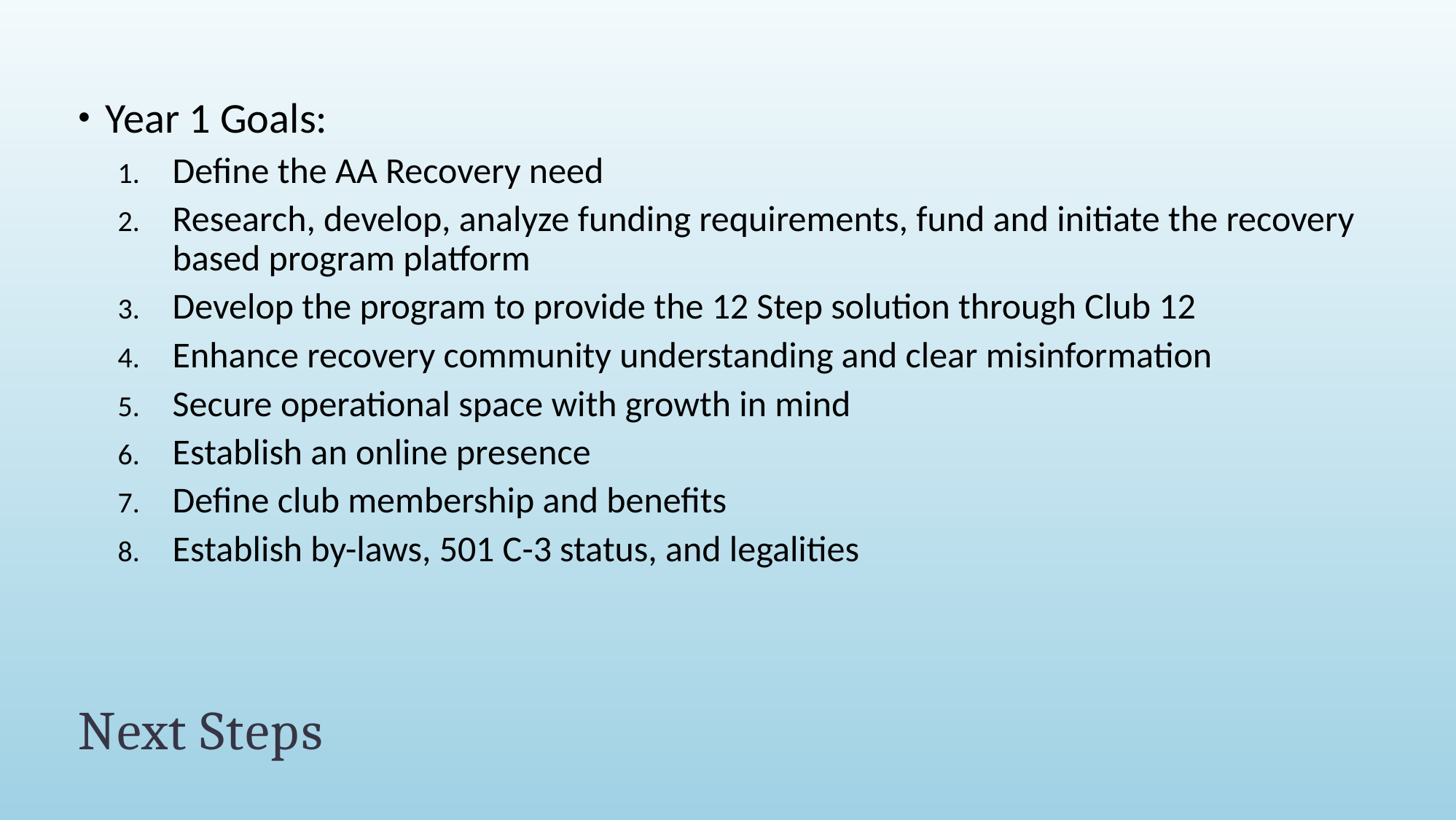

Year 1 Goals:
Define the AA Recovery need
Research, develop, analyze funding requirements, fund and initiate the recovery based program platform
Develop the program to provide the 12 Step solution through Club 12
Enhance recovery community understanding and clear misinformation
Secure operational space with growth in mind
Establish an online presence
Define club membership and benefits
Establish by-laws, 501 C-3 status, and legalities
# Next Steps